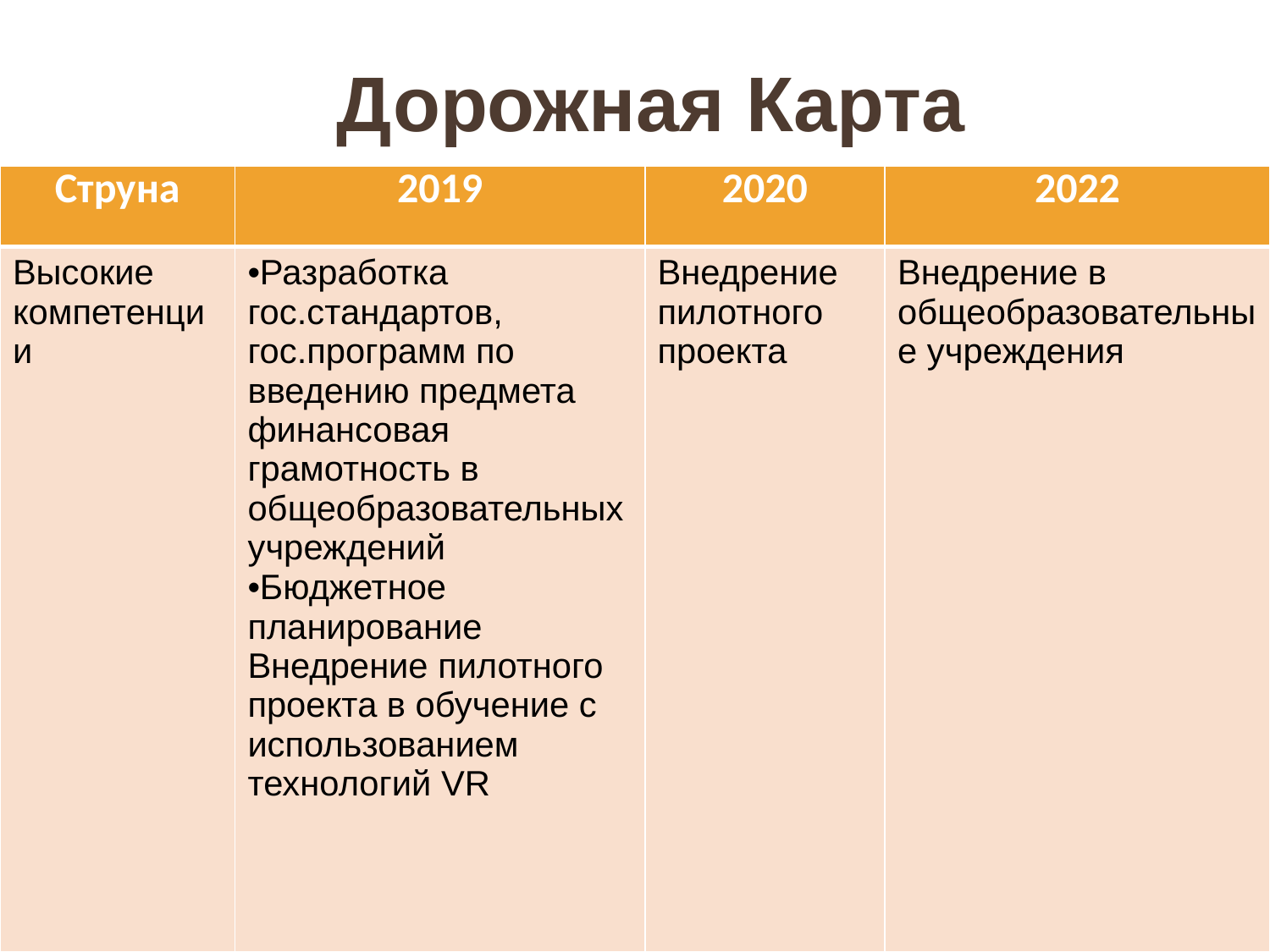

# Дорожная Карта
| Струна | 2019 | 2020 | 2022 |
| --- | --- | --- | --- |
| Высокие компетенции | Разработка гос.стандартов, гос.программ по введению предмета финансовая грамотность в общеобразовательных учреждений Бюджетное планирование Внедрение пилотного проекта в обучение с использованием технологий VR | Внедрение пилотного проекта | Внедрение в общеобразовательные учреждения |